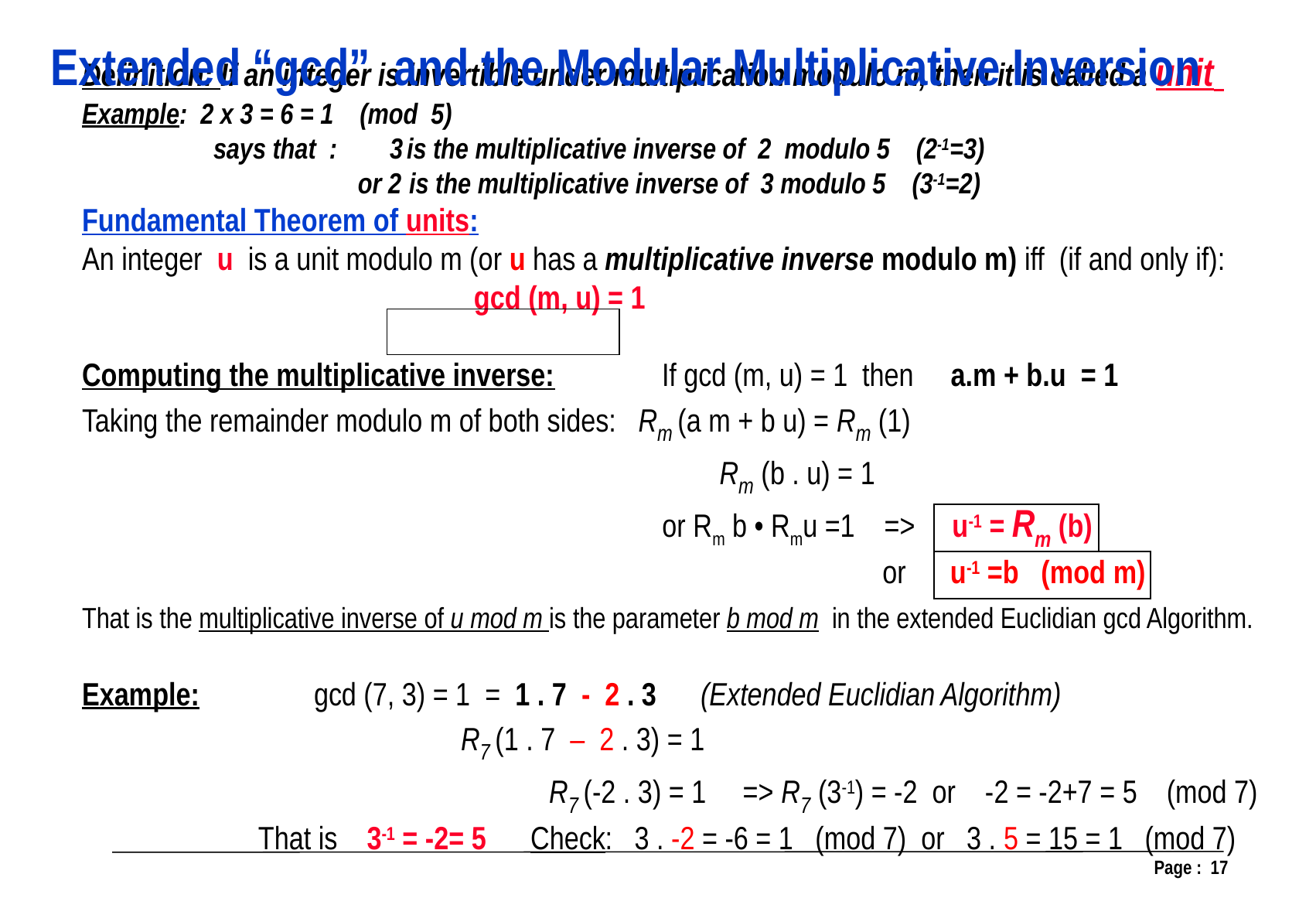

Extended “gcd”  and the Modular Multiplicative Inversion
Definition: If an integer is invertible under multiplication modulo m, then it is called a unit
Example:  2 x 3 = 6 = 1    (mod  5)
                    says that  :        3 is the multiplicative inverse of  2  modulo 5    (2-1=3)
                                          or 2  is the multiplicative inverse of  3 modulo 5    (3-1=2)
Fundamental Theorem of units:
An integer  u  is a unit modulo m (or u has a multiplicative inverse modulo m) iff  (if and only if):
 			      gcd (m, u) = 1

Computing the multiplicative inverse: 	If gcd (m, u) = 1  then     a.m + b.u  = 1
Taking the remainder modulo m of both sides:   Rm (a m + b u) = Rm (1)
	                                                                       Rm (b . u) = 1
                                                                               or Rm b • Rmu =1    =>     u-1 = Rm (b)
                                                                                                             or      u-1 =b   (mod m)
That is the multiplicative inverse of u mod m is the parameter b mod m  in the extended Euclidian gcd Algorithm.

Example:	gcd (7, 3) = 1  =  1 . 7  -  2 . 3      (Extended Euclidian Algorithm)
		                    R7 (1 . 7  –  2 . 3) = 1
		                                R7 (-2 . 3) = 1     => R7 (3-1) = -2  or    -2 = -2+7 = 5    (mod 7)
                        That is    3-1 = -2= 5      Check:   3 . -2 = -6 = 1   (mod 7)  or   3 . 5 = 15 = 1   (mod 7)